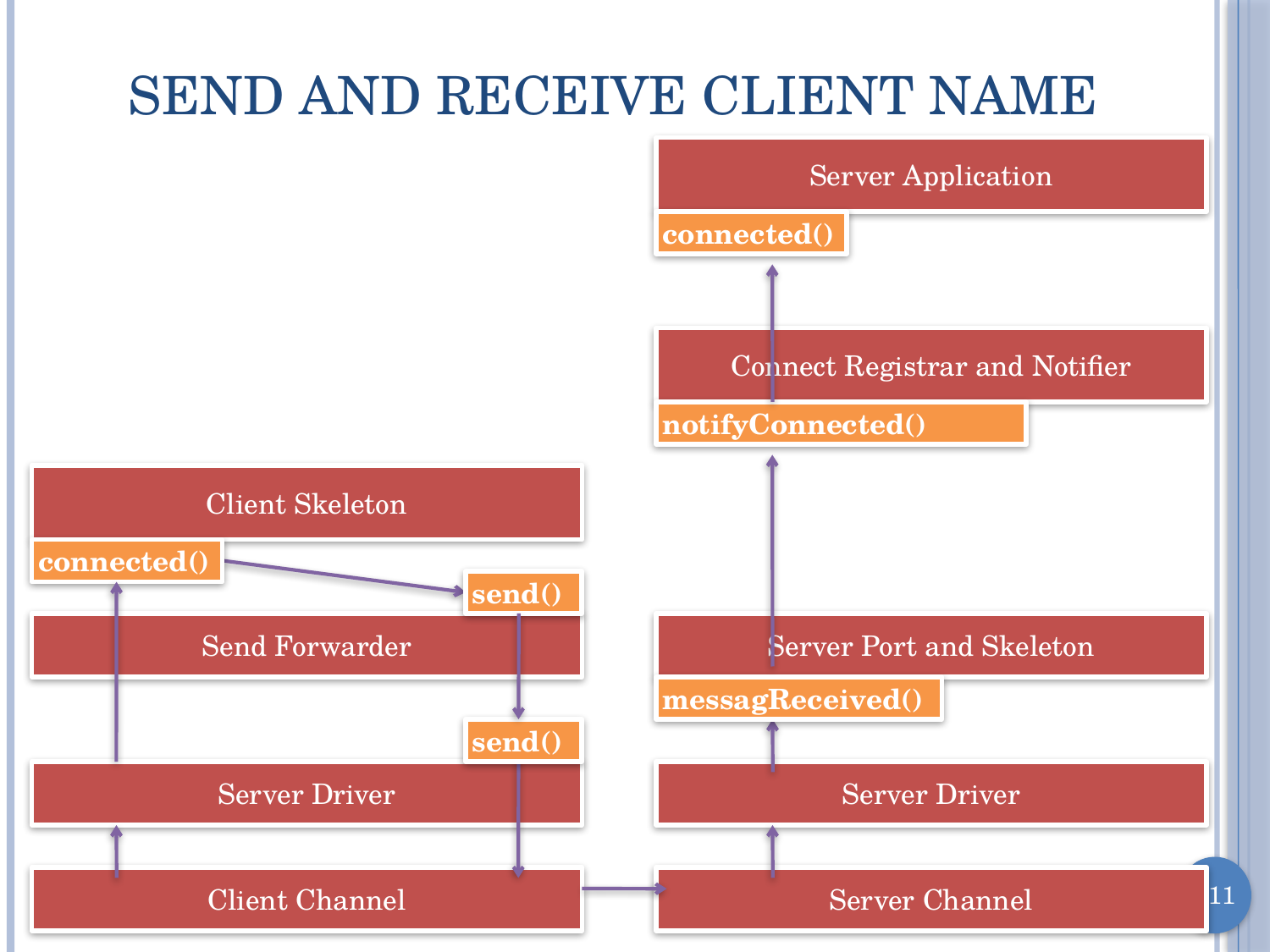

# Send and Receive Client Name
Server Application
connected()
Connect Registrar and Notifier
notifyConnected()
Client Skeleton
connected()
send()
Send Forwarder
Server Port and Skeleton
messagReceived()
send()
Server Driver
Server Driver
Client Channel
Server Channel